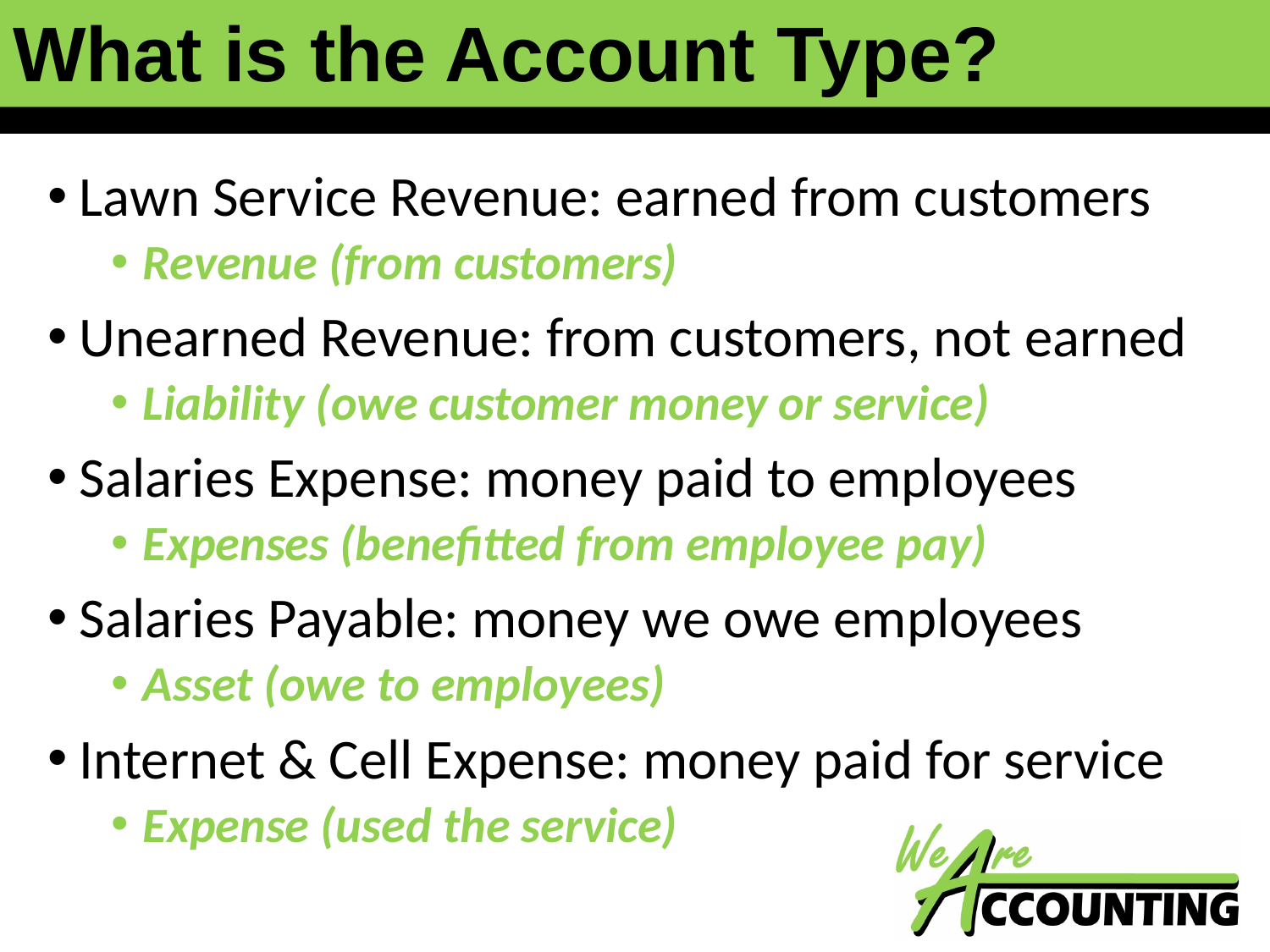

# What is the Account Type?
Lawn Service Revenue: earned from customers
Revenue (from customers)
Unearned Revenue: from customers, not earned
Liability (owe customer money or service)
Salaries Expense: money paid to employees
Expenses (benefitted from employee pay)
Salaries Payable: money we owe employees
Asset (owe to employees)
Internet & Cell Expense: money paid for service
Expense (used the service)